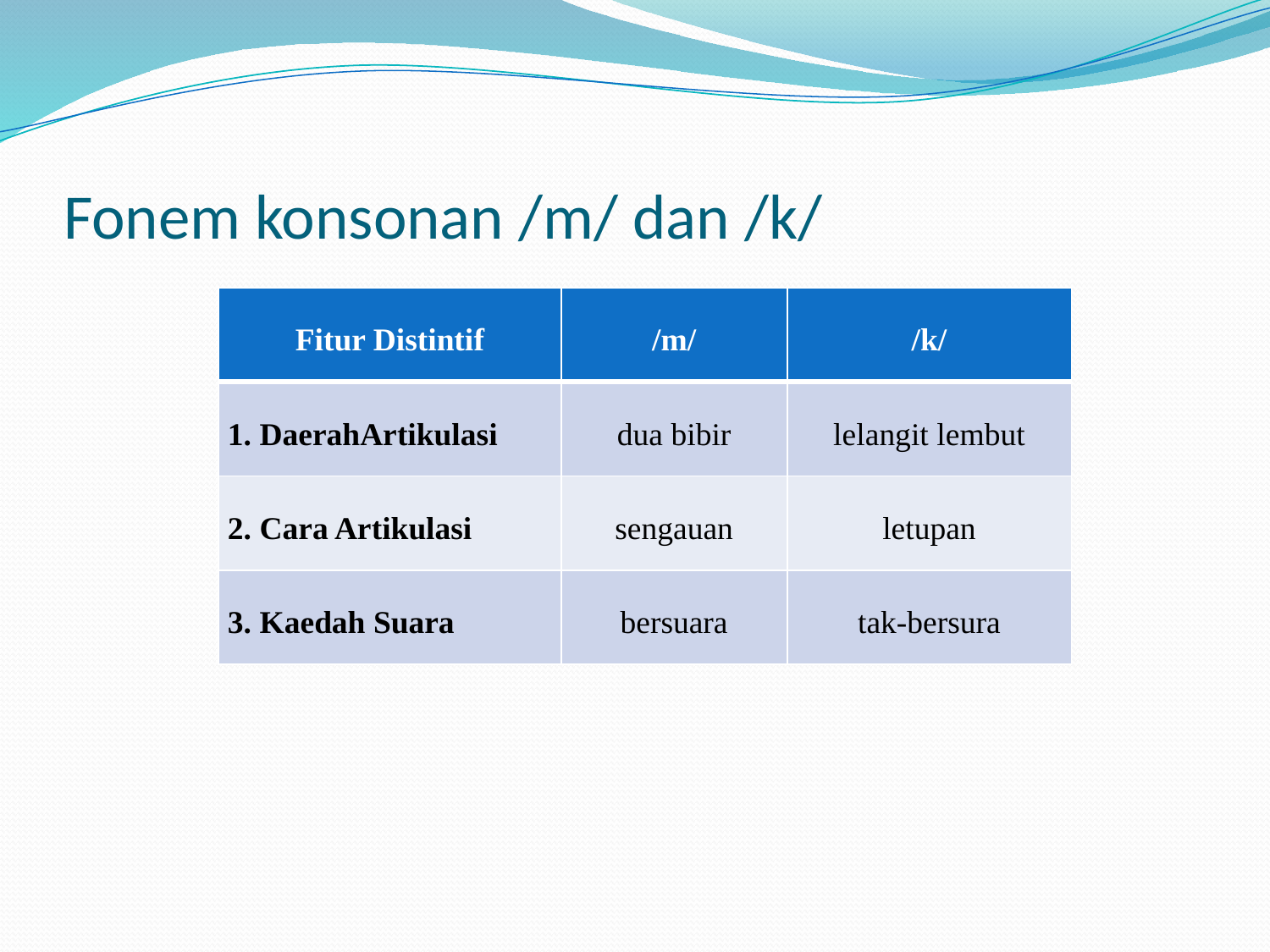

# Fonem konsonan /m/ dan /k/
| Fitur Distintif | /m/ | /k/ |
| --- | --- | --- |
| 1. DaerahArtikulasi | dua bibir | lelangit lembut |
| 2. Cara Artikulasi | sengauan | letupan |
| 3. Kaedah Suara | bersuara | tak-bersura |